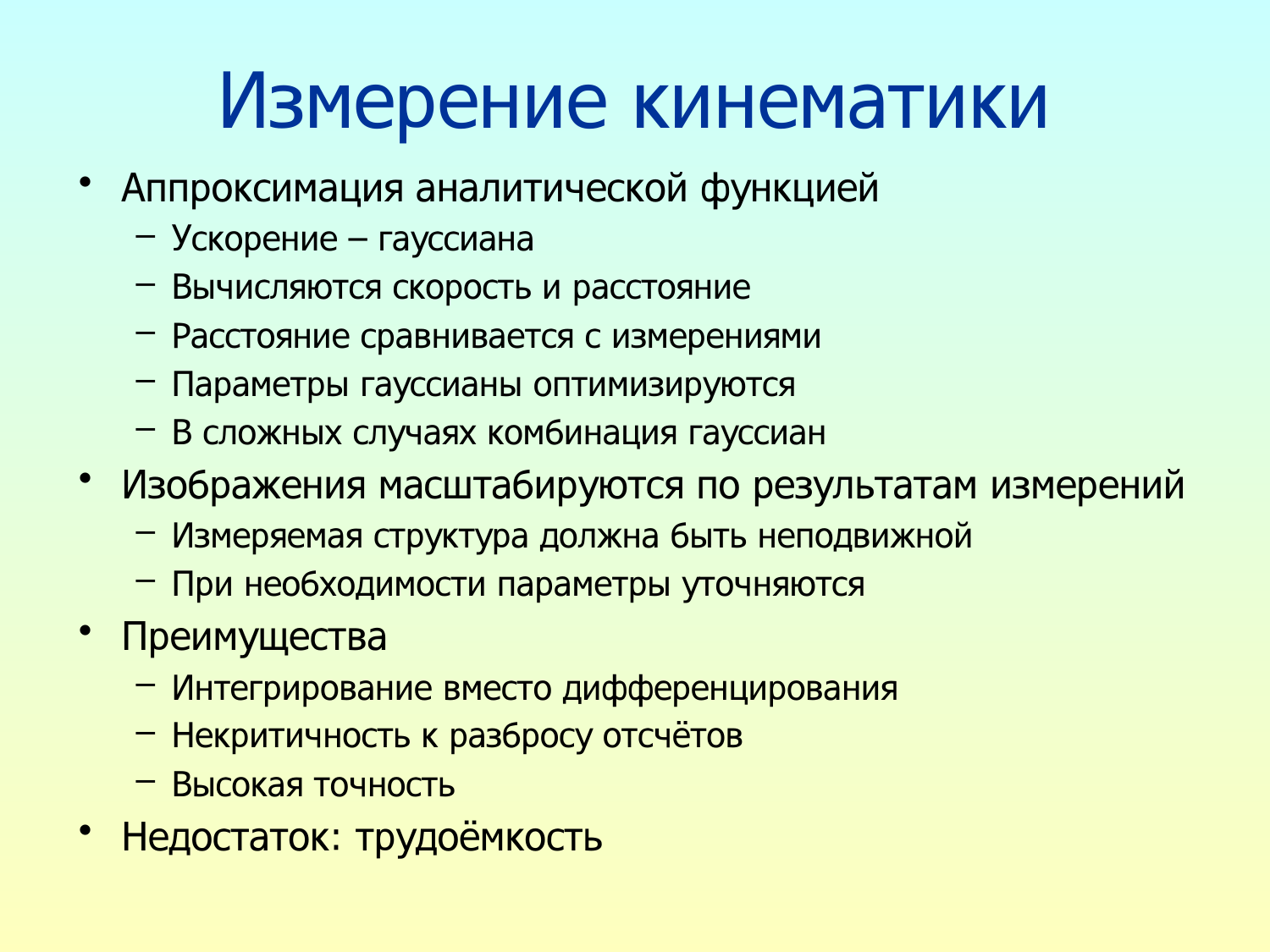

# Измерение кинематики
Аппроксимация аналитической функцией
Ускорение – гауссиана
Вычисляются скорость и расстояние
Расстояние сравнивается с измерениями
Параметры гауссианы оптимизируются
В сложных случаях комбинация гауссиан
Изображения масштабируются по результатам измерений
Измеряемая структура должна быть неподвижной
При необходимости параметры уточняются
Преимущества
Интегрирование вместо дифференцирования
Некритичность к разбросу отсчётов
Высокая точность
Недостаток: трудоёмкость